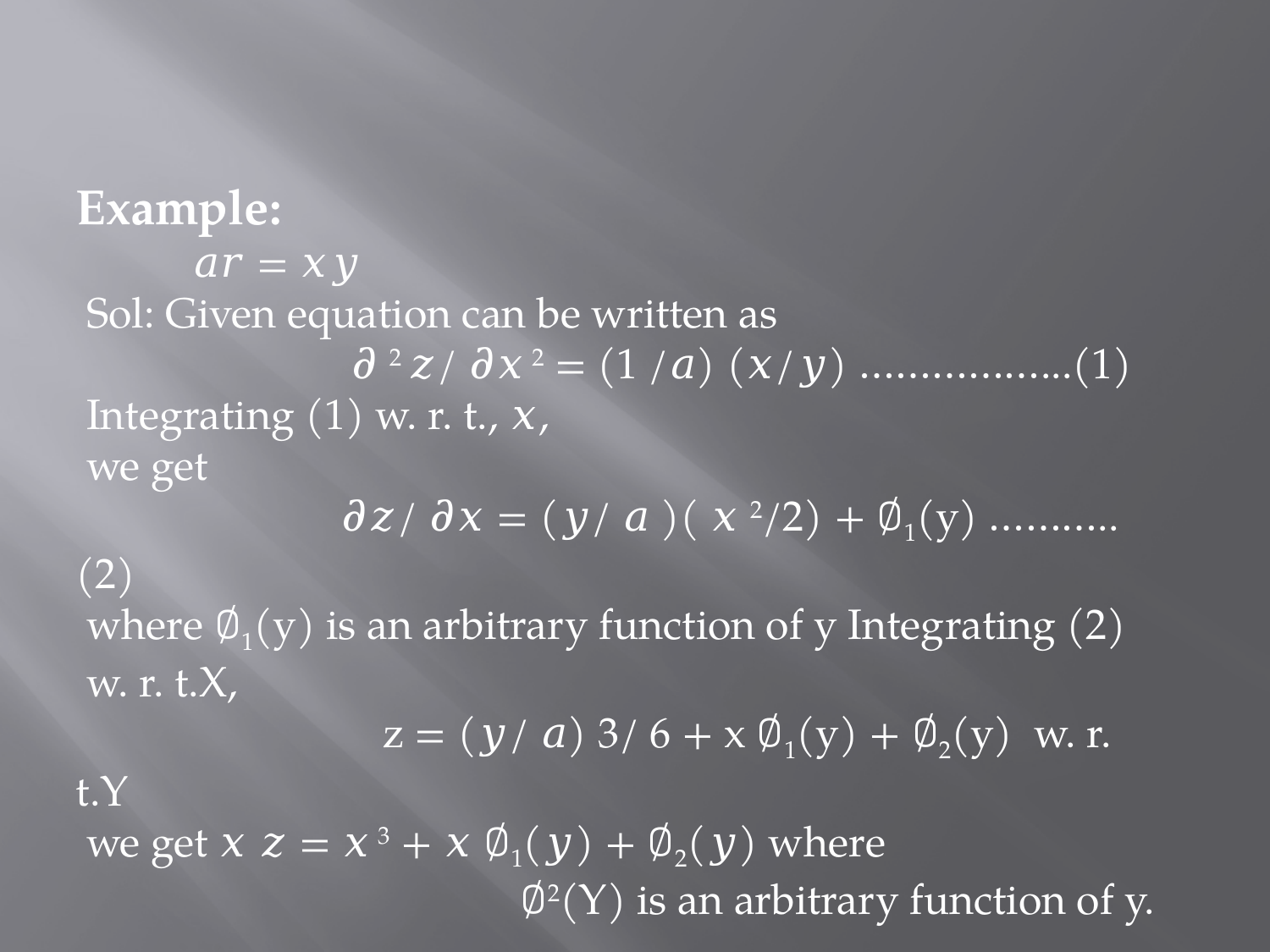

Example:
           𝑎𝑟 = 𝑥𝑦
 Sol: Given equation can be written as
                          𝜕 2 𝑧/ 𝜕𝑥 2 = (1 /𝑎) (𝑥/𝑦) ……………...(1)
 Integrating (1) w. r. t., 𝑥,
 we get
                         𝜕𝑧/ 𝜕𝑥 = (𝑦/ 𝑎 )( 𝑥 2/2) + ∅1(y) ………..(2)
 where ∅1(y) is an arbitrary function of y Integrating (2)
 w. r. t.X,
                             z = (𝑦/ 𝑎) 3/ 6 + x ∅1(y) + ∅2(y)  w. r. t.Y
 we get 𝑥 𝑧 = 𝑥 3 + 𝑥 ∅1(𝑦) + ∅2(𝑦) where
                                          ∅2(Y) is an arbitrary function of y.